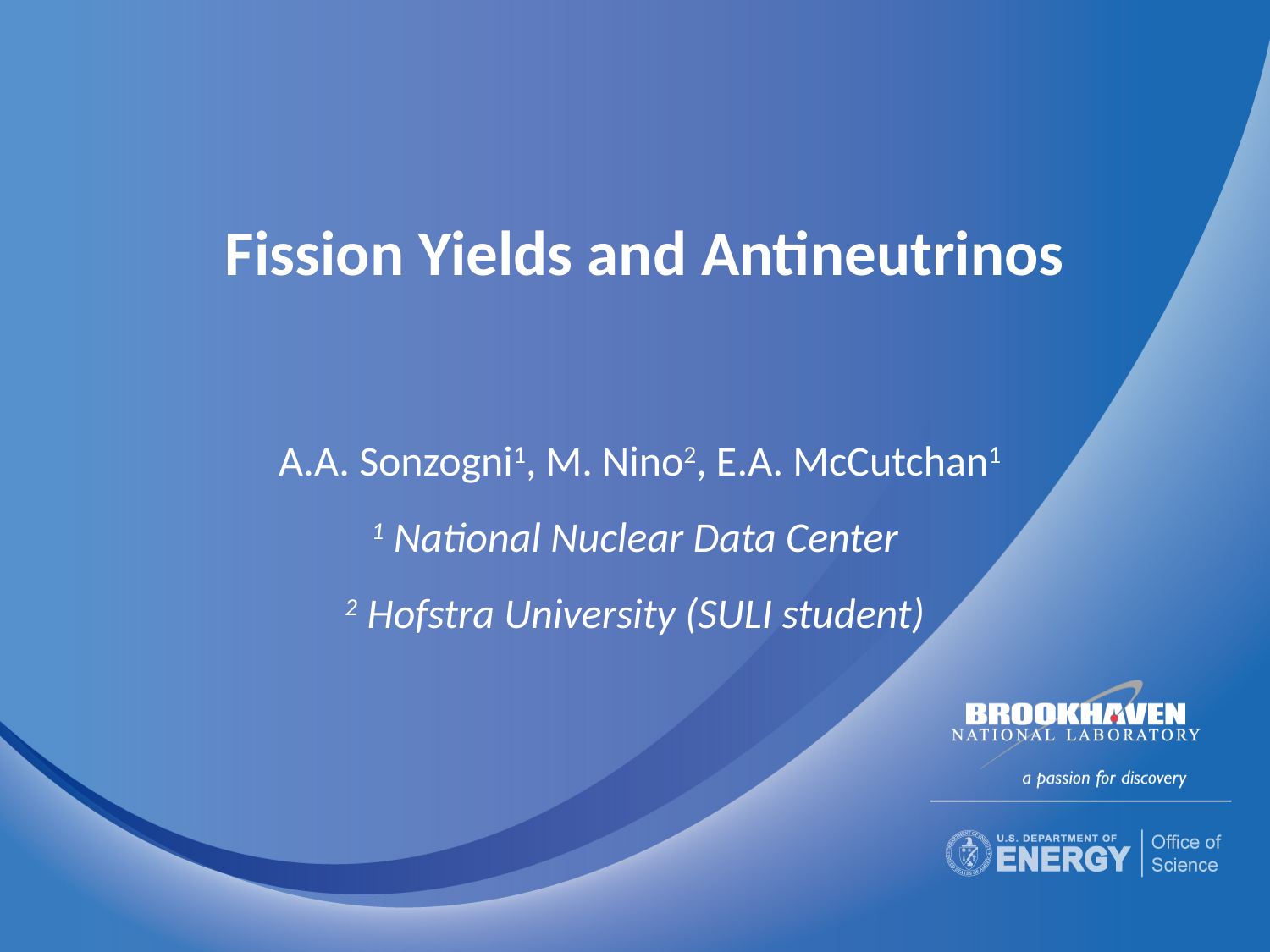

# Fission Yields and Antineutrinos
 A.A. Sonzogni1, M. Nino2, E.A. McCutchan1
1 National Nuclear Data Center
2 Hofstra University (SULI student)